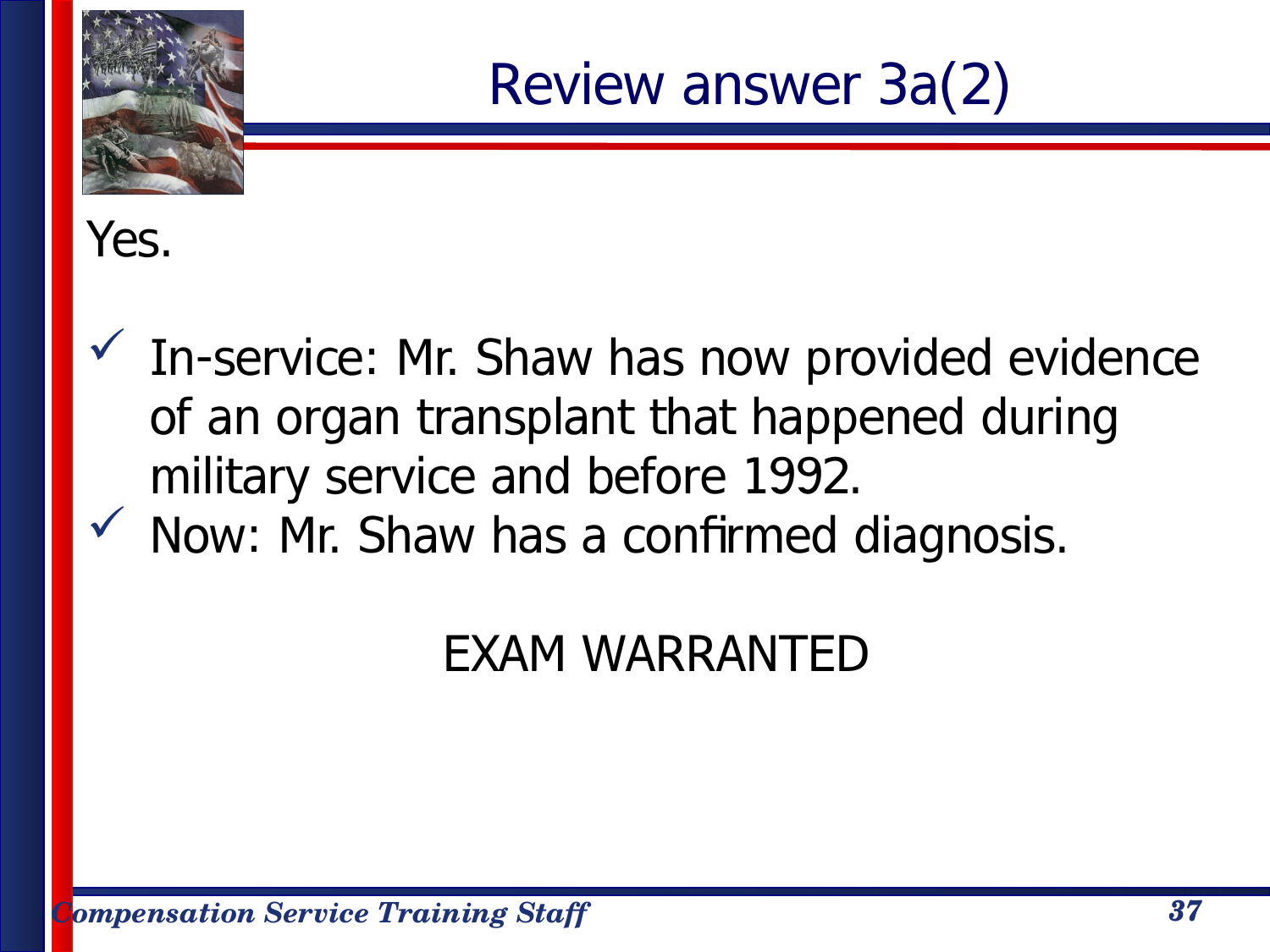

Review answer 3a(2)

Yes.

In-service: Mr. Shaw has now provided evidence of an organ transplant that happened during military service and before 1992.
Now: Mr. Shaw has a confirmed diagnosis.

EXAM WARRANTED

37
37